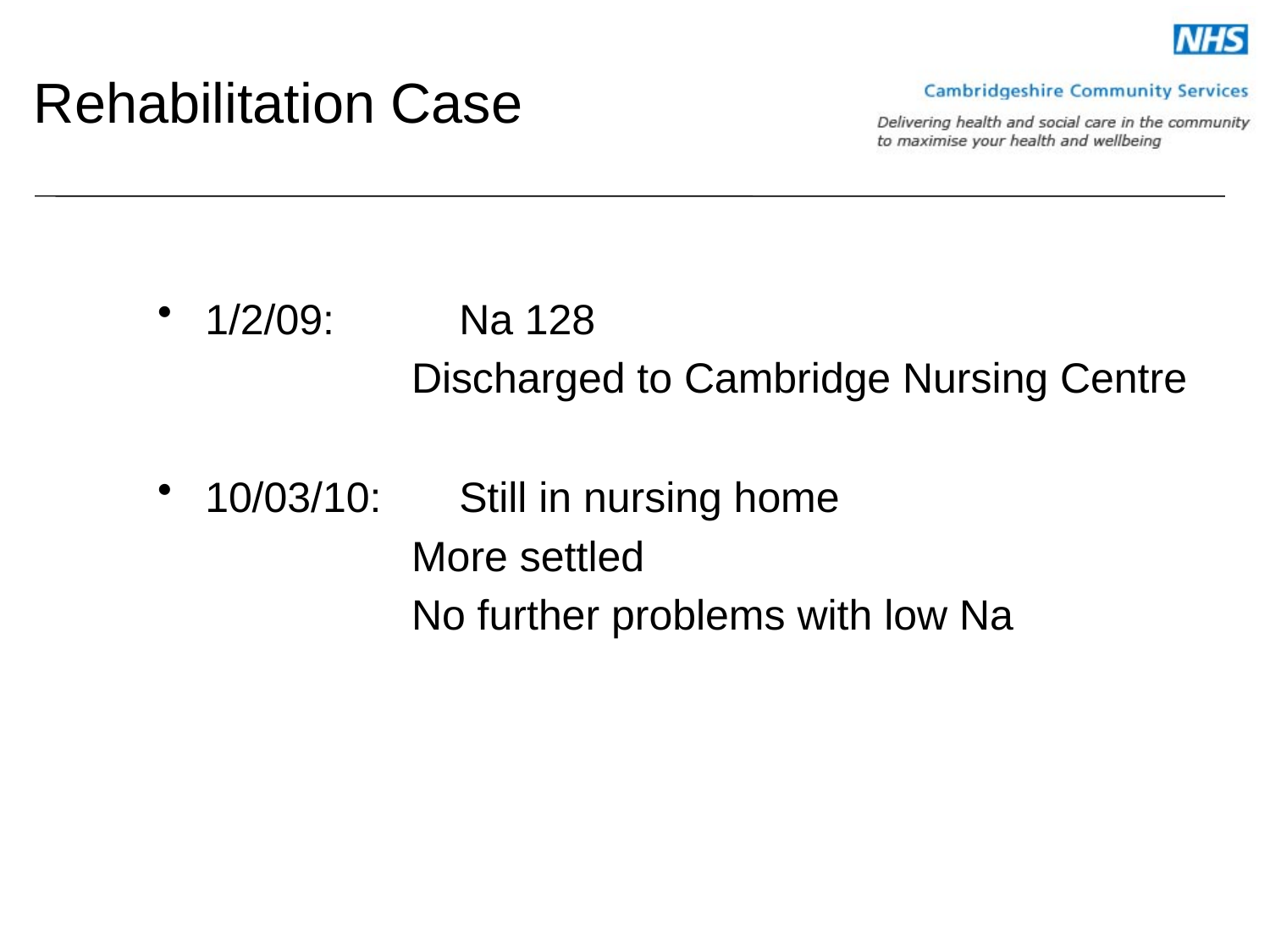

# Rehabilitation Case
1/2/09: 	Na 128
Discharged to Cambridge Nursing Centre

10/03/10: 	Still in nursing home
More settled
No further problems with low Na